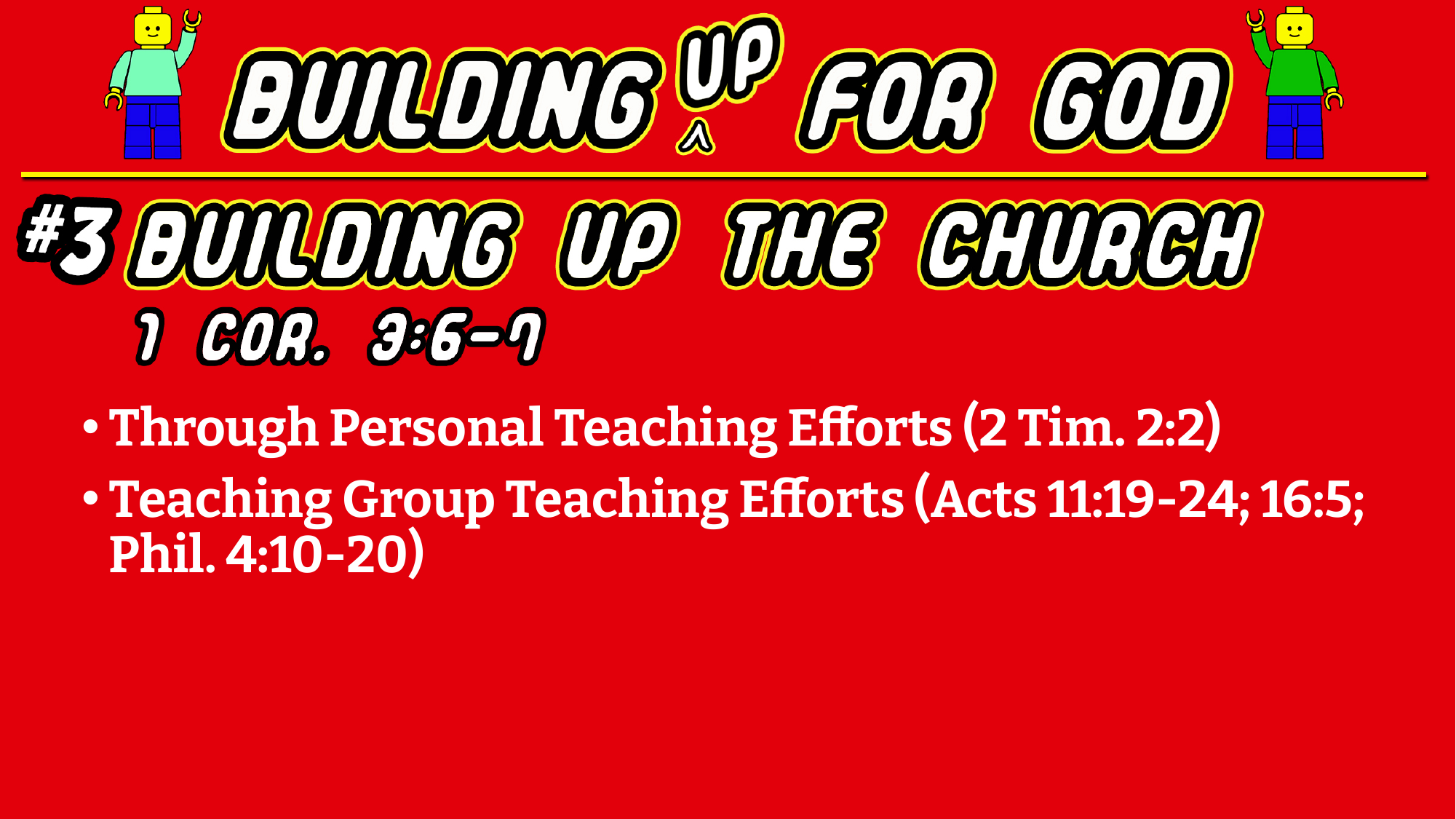

Through Personal Teaching Efforts (2 Tim. 2:2)
Teaching Group Teaching Efforts (Acts 11:19-24; 16:5; Phil. 4:10-20)